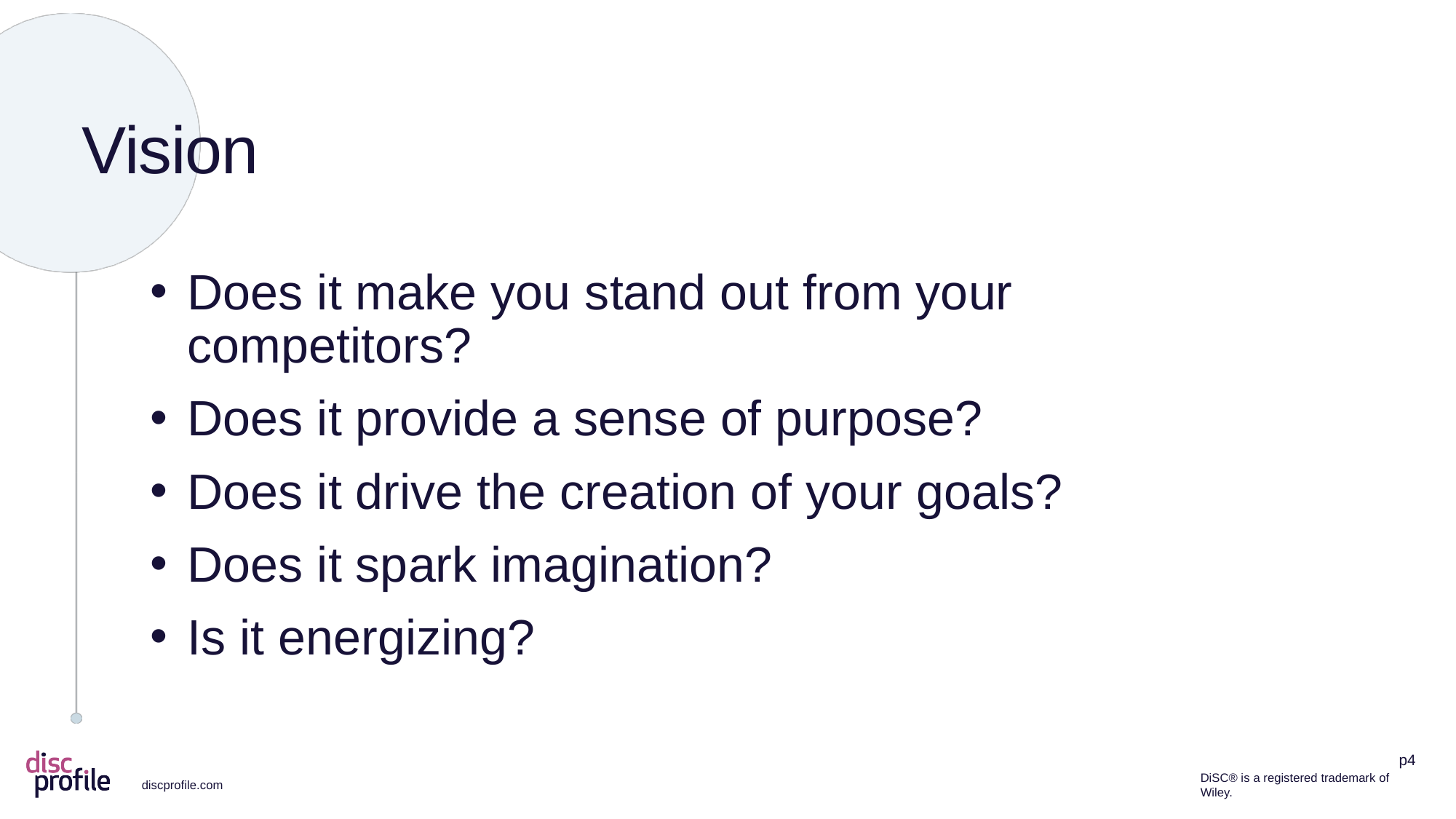

# Vision
Does it make you stand out from your competitors?
Does it provide a sense of purpose?
Does it drive the creation of your goals?
Does it spark imagination?
Is it energizing?